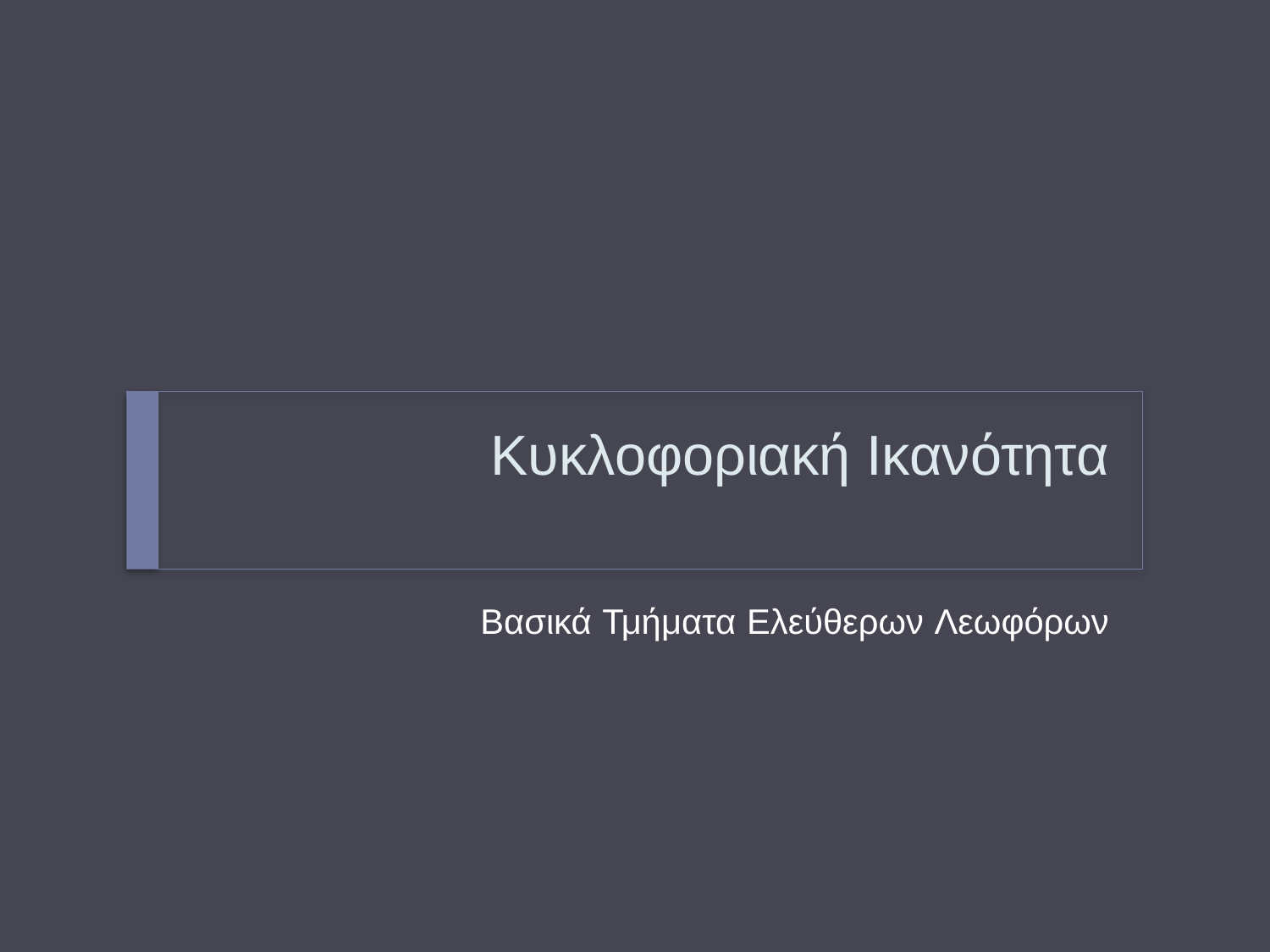

# Κυκλοφοριακή Ικανότητα
Βασικά Τμήματα Ελεύθερων Λεωφόρων